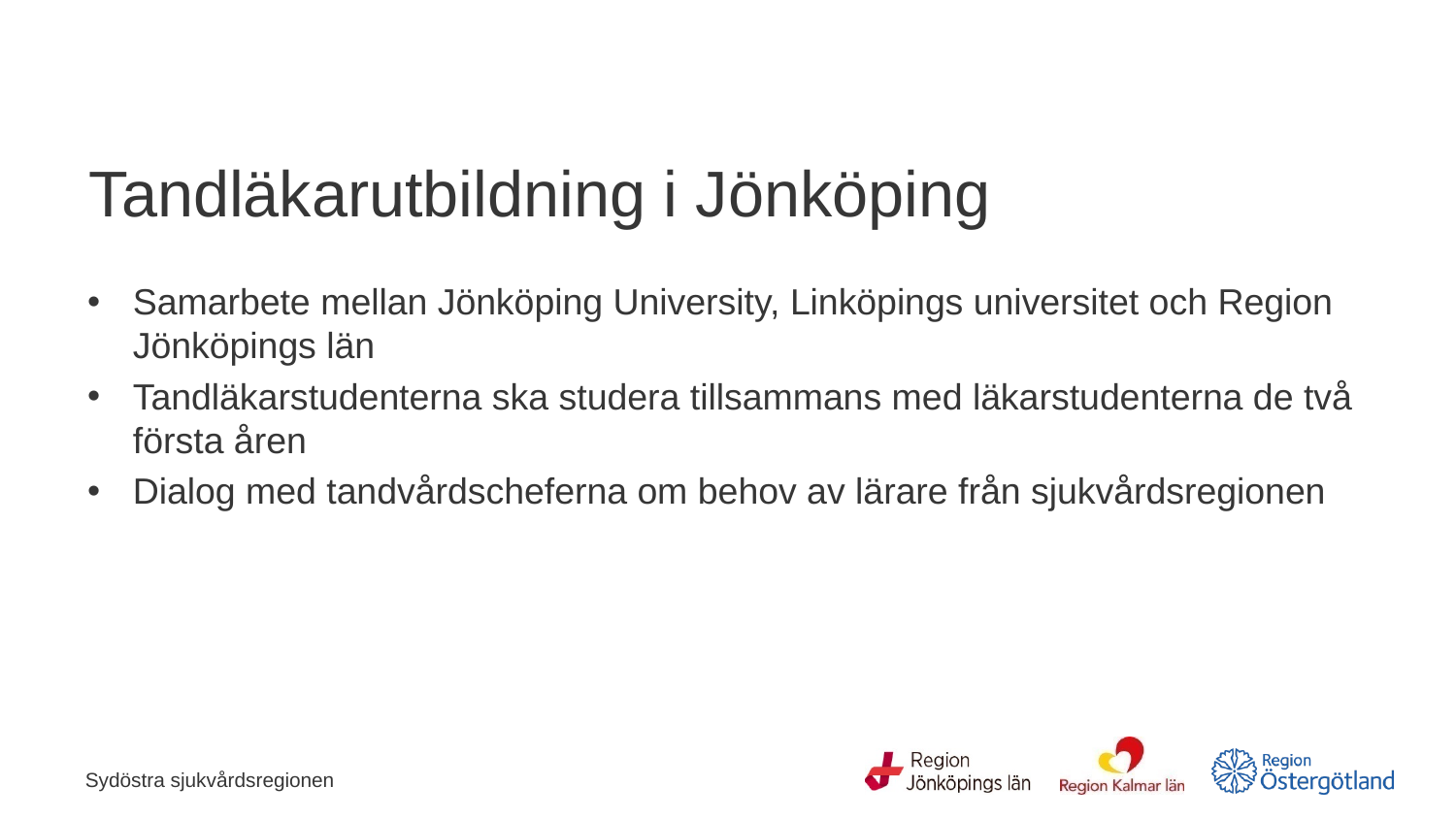

# Tandläkarutbildning i Jönköping
Samarbete mellan Jönköping University, Linköpings universitet och Region Jönköpings län
Tandläkarstudenterna ska studera tillsammans med läkarstudenterna de två första åren
Dialog med tandvårdscheferna om behov av lärare från sjukvårdsregionen